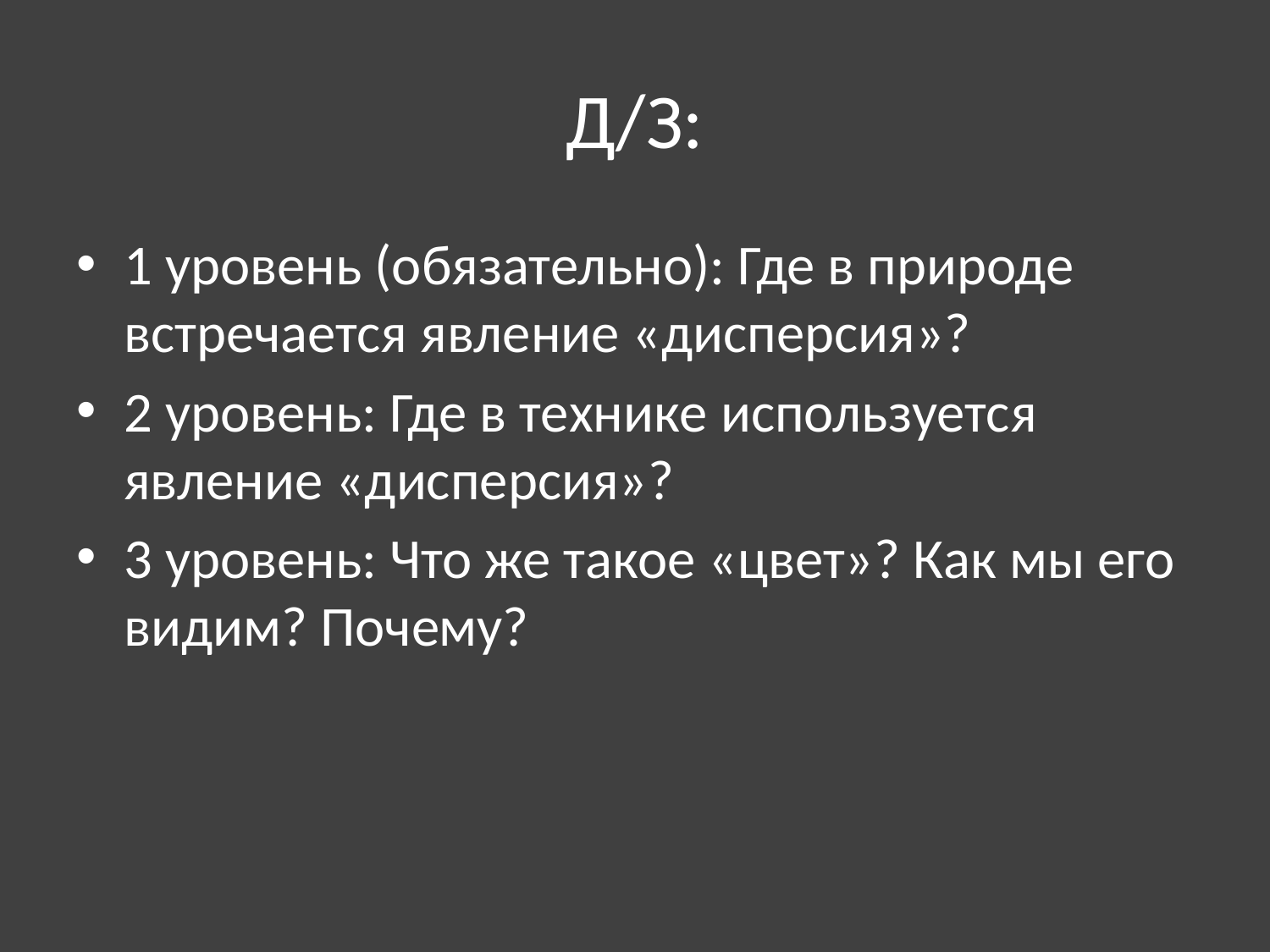

# Д/З:
1 уровень (обязательно): Где в природе встречается явление «дисперсия»?
2 уровень: Где в технике используется явление «дисперсия»?
3 уровень: Что же такое «цвет»? Как мы его видим? Почему?